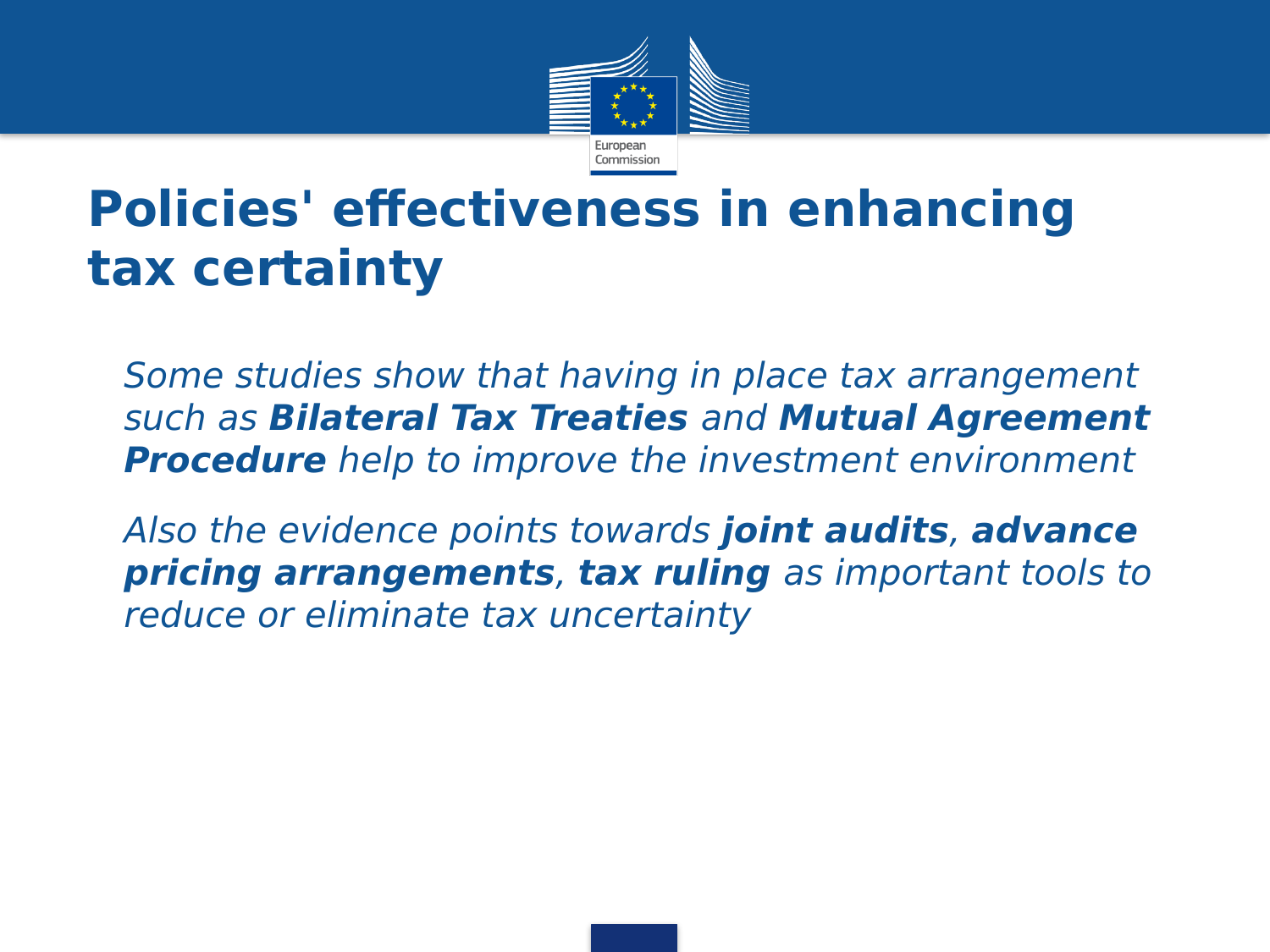

# Policies' effectiveness in enhancing   tax certainty
Some studies show that having in place tax arrangement such as Bilateral Tax Treaties and Mutual Agreement Procedure help to improve the investment environment
Also the evidence points towards joint audits, advance pricing arrangements, tax ruling as important tools to reduce or eliminate tax uncertainty